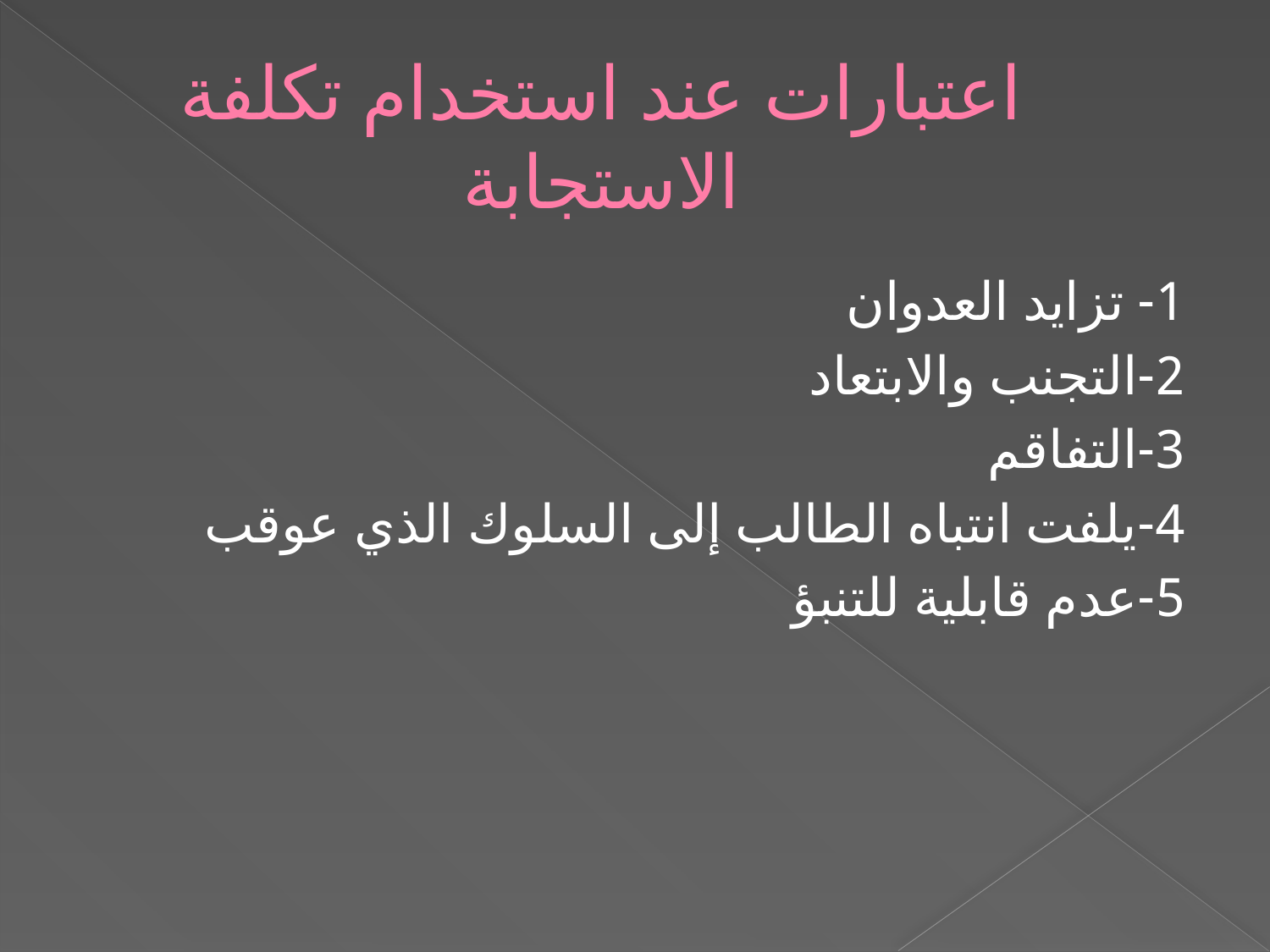

# اعتبارات عند استخدام تكلفة الاستجابة
1- تزايد العدوان
2-التجنب والابتعاد
3-التفاقم
4-يلفت انتباه الطالب إلى السلوك الذي عوقب
5-عدم قابلية للتنبؤ